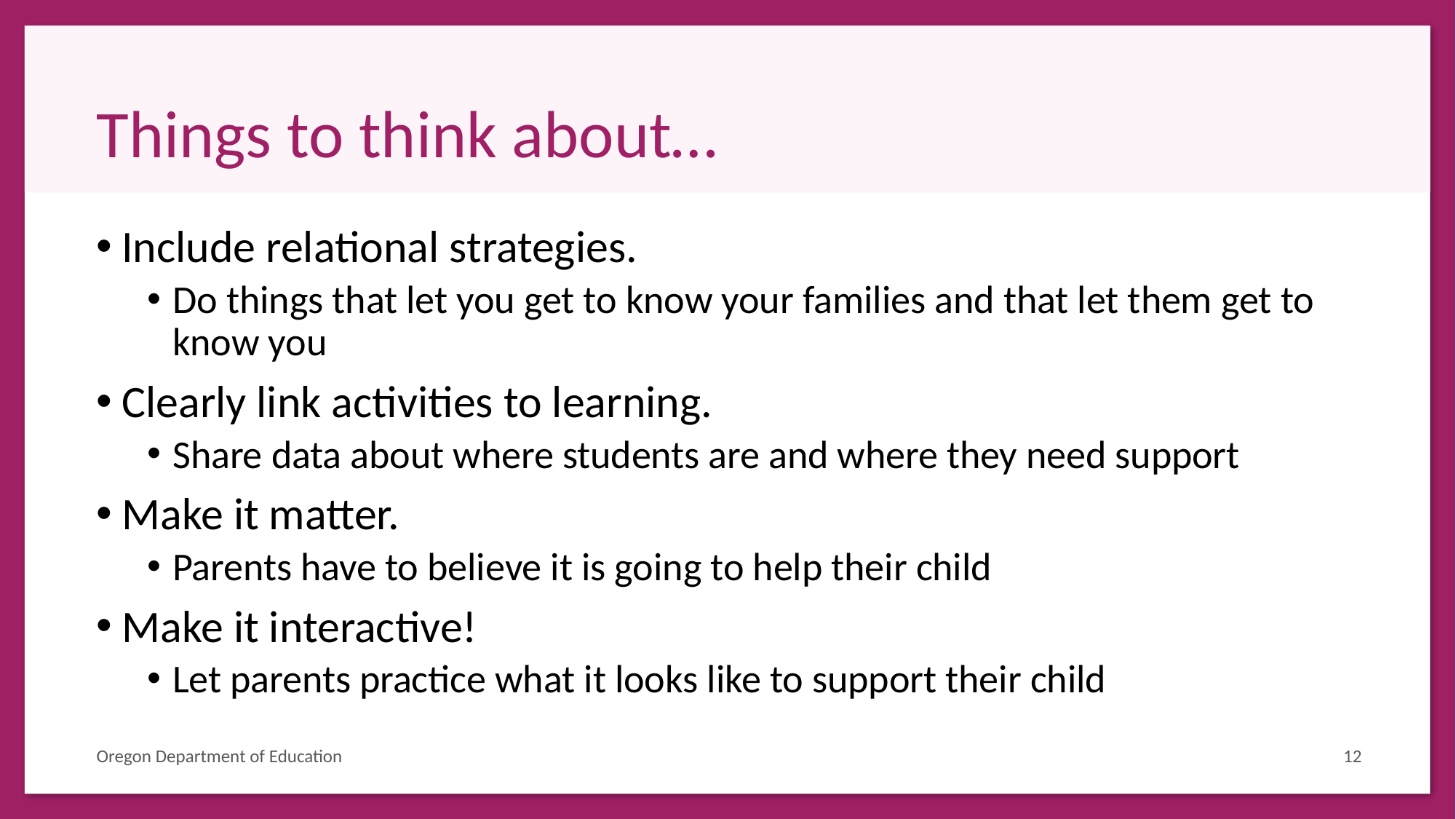

# Things to think about…
Include relational strategies.
Do things that let you get to know your families and that let them get to know you
Clearly link activities to learning.
Share data about where students are and where they need support
Make it matter.
Parents have to believe it is going to help their child
Make it interactive!
Let parents practice what it looks like to support their child
Oregon Department of Education
12